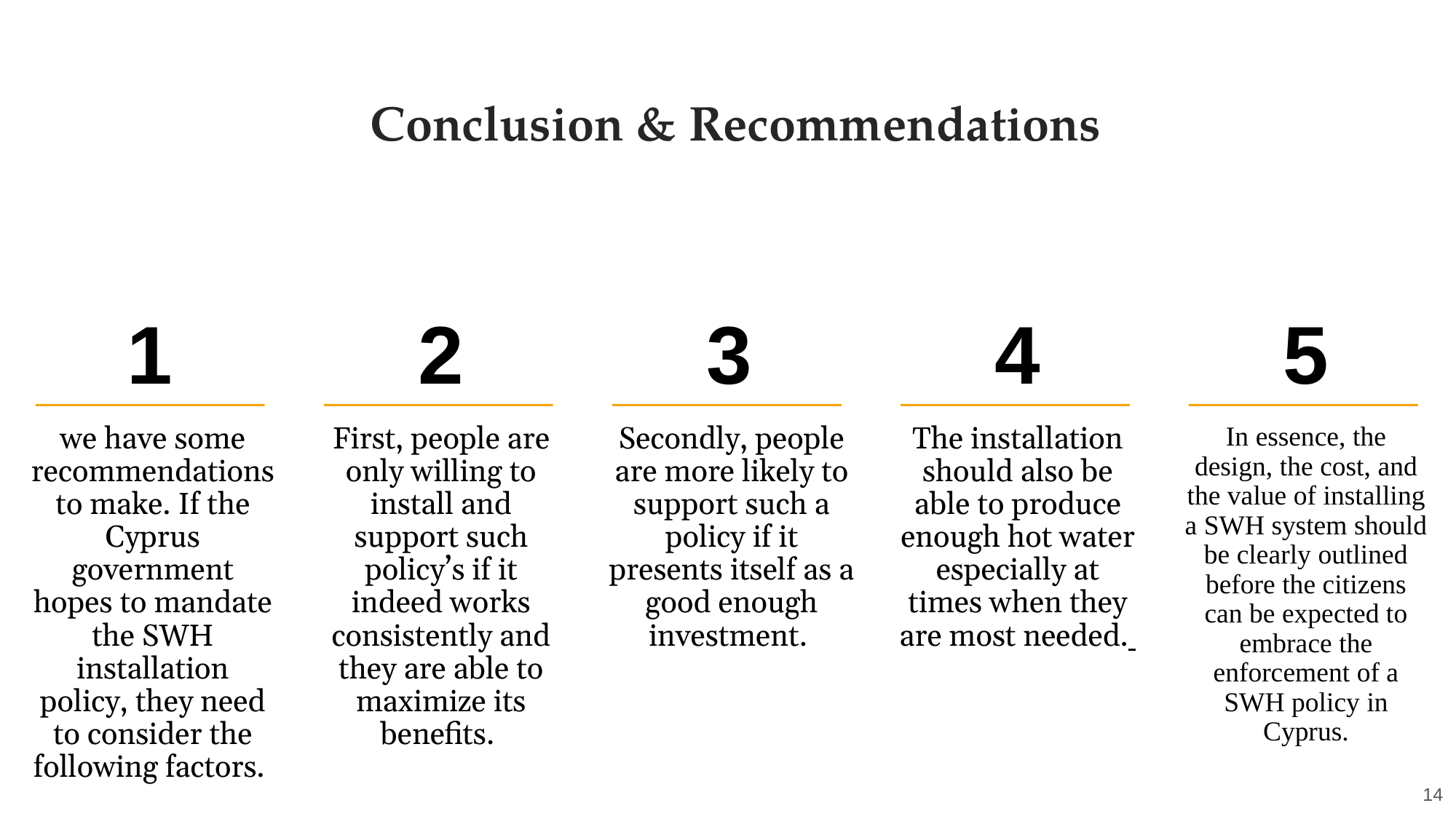

Conclusion & Recommendations
1
2
3
4
5
The installation should also be able to produce enough hot water especially at times when they are most needed.

In essence, the design, the cost, and the value of installing a SWH system should be clearly outlined before the citizens can be expected to embrace the enforcement of a SWH policy in Cyprus.
we have some recommendations to make. If the Cyprus government hopes to mandate the SWH installation policy, they need to consider the following factors.
First, people are only willing to install and support such policy’s if it indeed works consistently and they are able to maximize its benefits.
Secondly, people are more likely to support such a policy if it presents itself as a good enough investment.
14